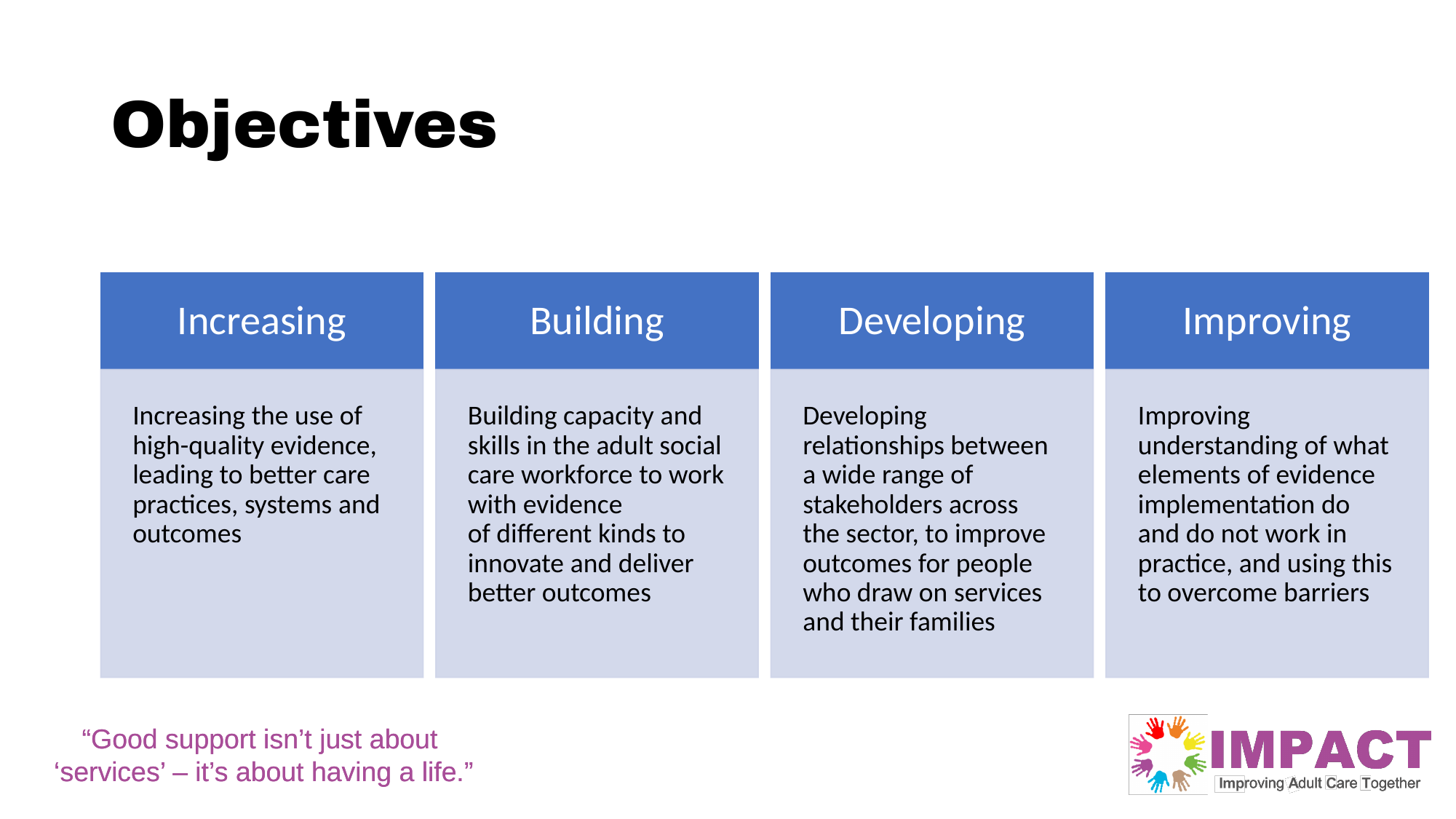

# Objectives
Increasing
Increasing the use of high-quality evidence, leading to better care practices, systems and outcomes
Building
Building capacity and skills in the adult social care workforce to work with evidence of different kinds to innovate and deliver better outcomes
Developing
Developing relationships between a wide range of stakeholders across the sector, to improve outcomes for people who draw on services and their families
Improving
Improving understanding of what elements of evidence implementation do and do not work in practice, and using this to overcome barriers